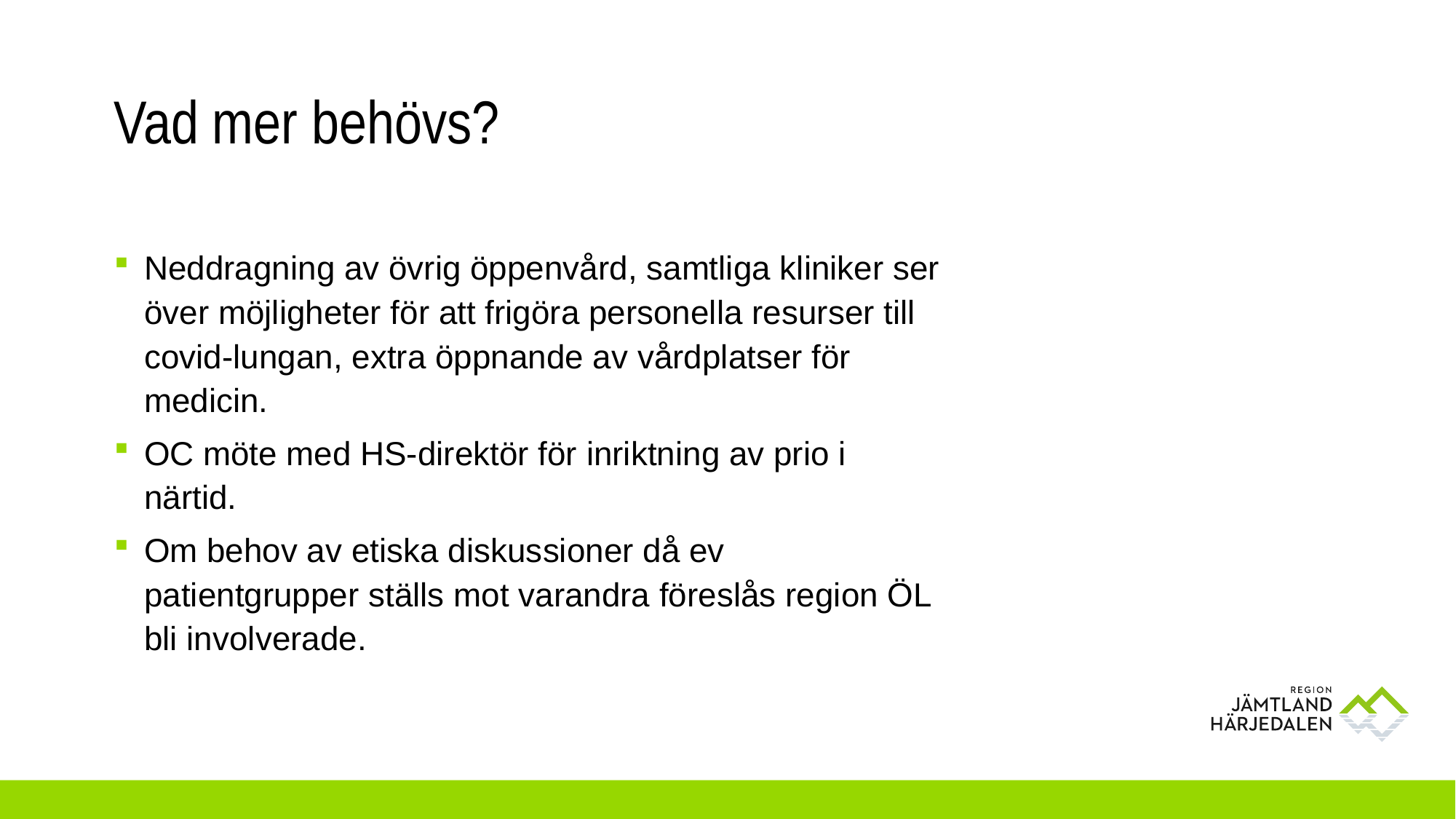

# Vad mer behövs?
Neddragning av övrig öppenvård, samtliga kliniker ser över möjligheter för att frigöra personella resurser till covid-lungan, extra öppnande av vårdplatser för medicin.
OC möte med HS-direktör för inriktning av prio i närtid.
Om behov av etiska diskussioner då ev patientgrupper ställs mot varandra föreslås region ÖL bli involverade.